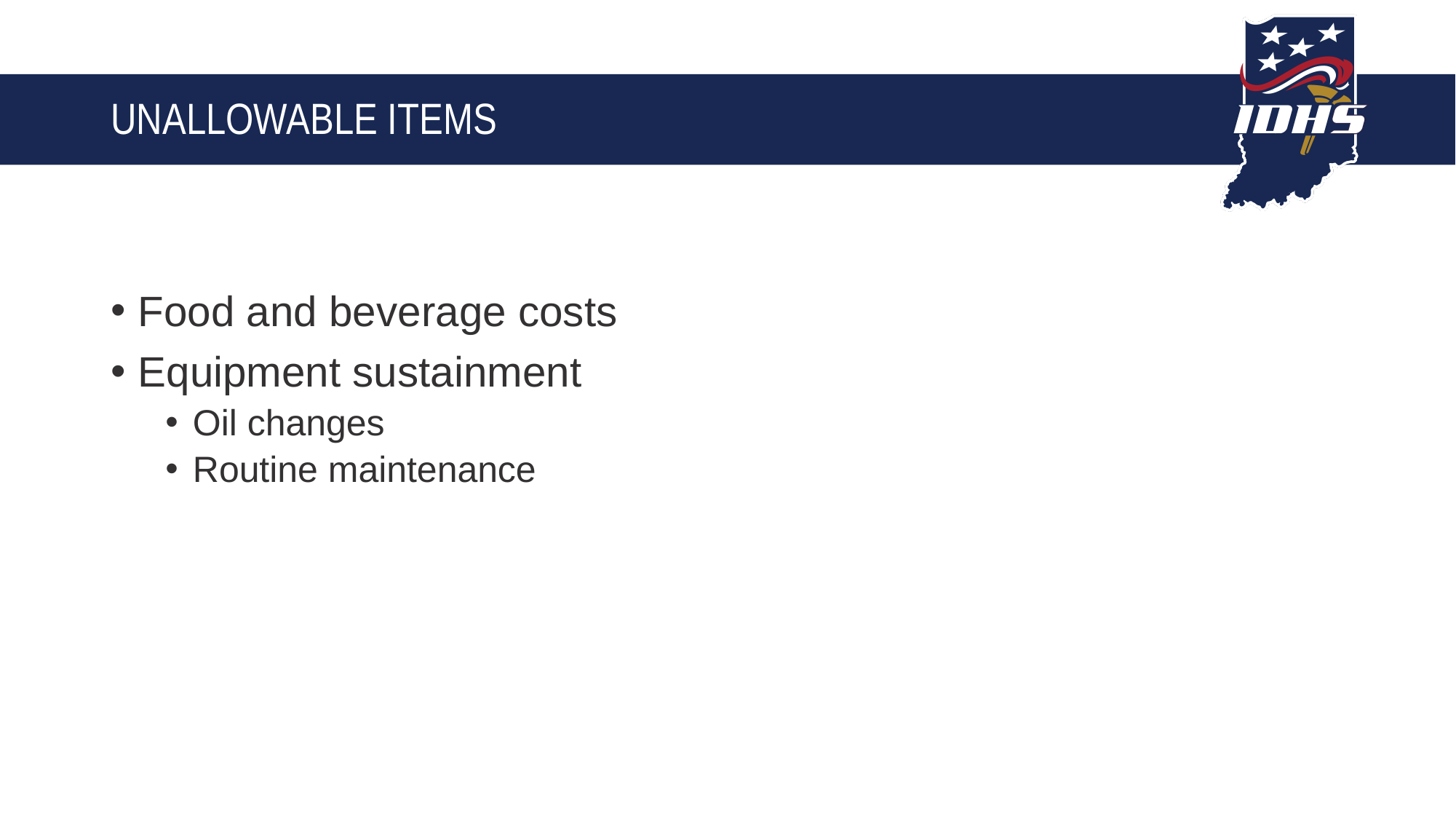

# UNALLOWABLE ITEMS

Food and beverage costs
Equipment sustainment
Oil changes
Routine maintenance